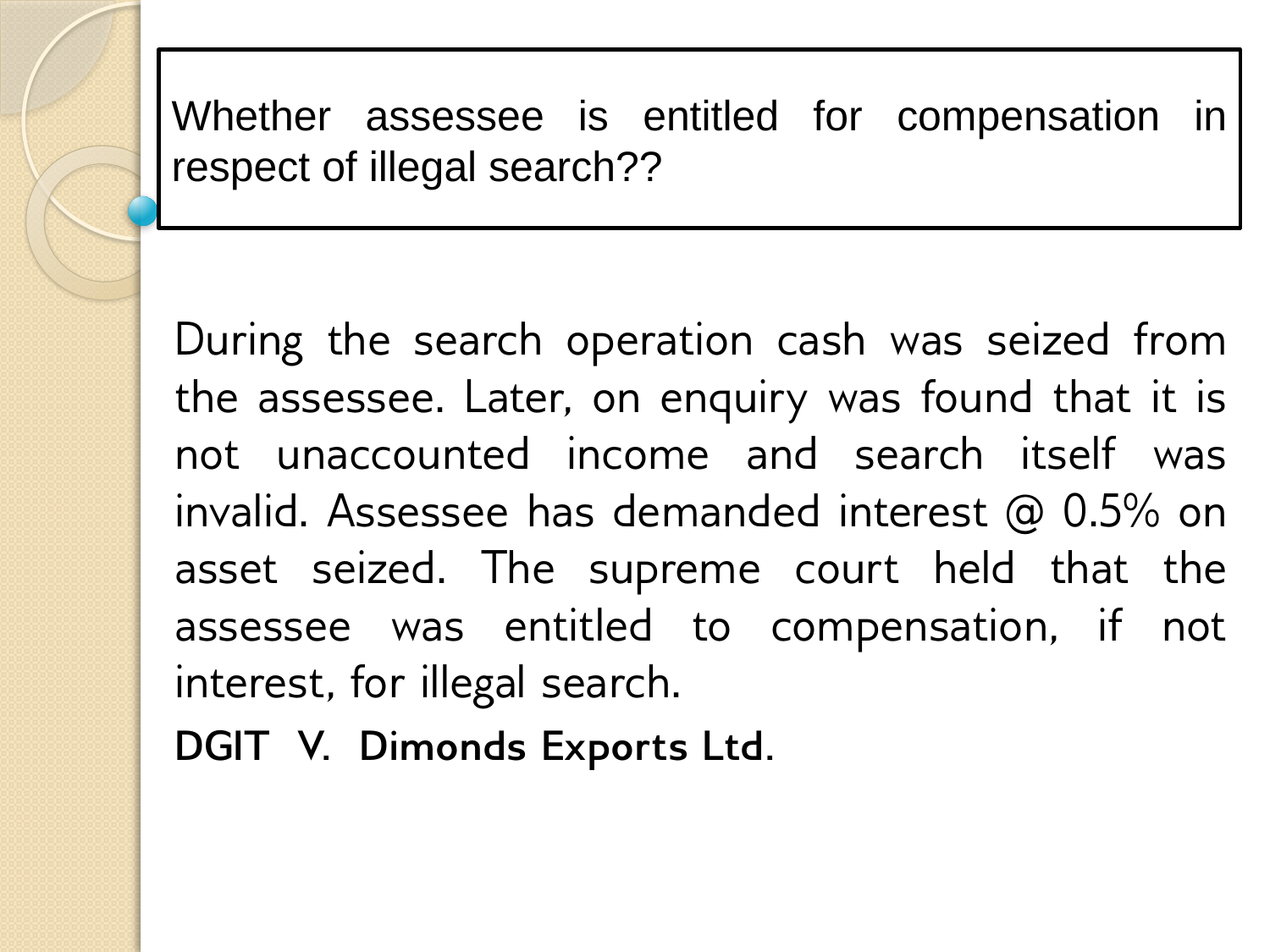

# Whether assessee is entitled for compensation in respect of illegal search??
During the search operation cash was seized from the assessee. Later, on enquiry was found that it is not unaccounted income and search itself was invalid. Assessee has demanded interest @ 0.5% on asset seized. The supreme court held that the assessee was entitled to compensation, if not interest, for illegal search.
DGIT  V.  Dimonds Exports Ltd.